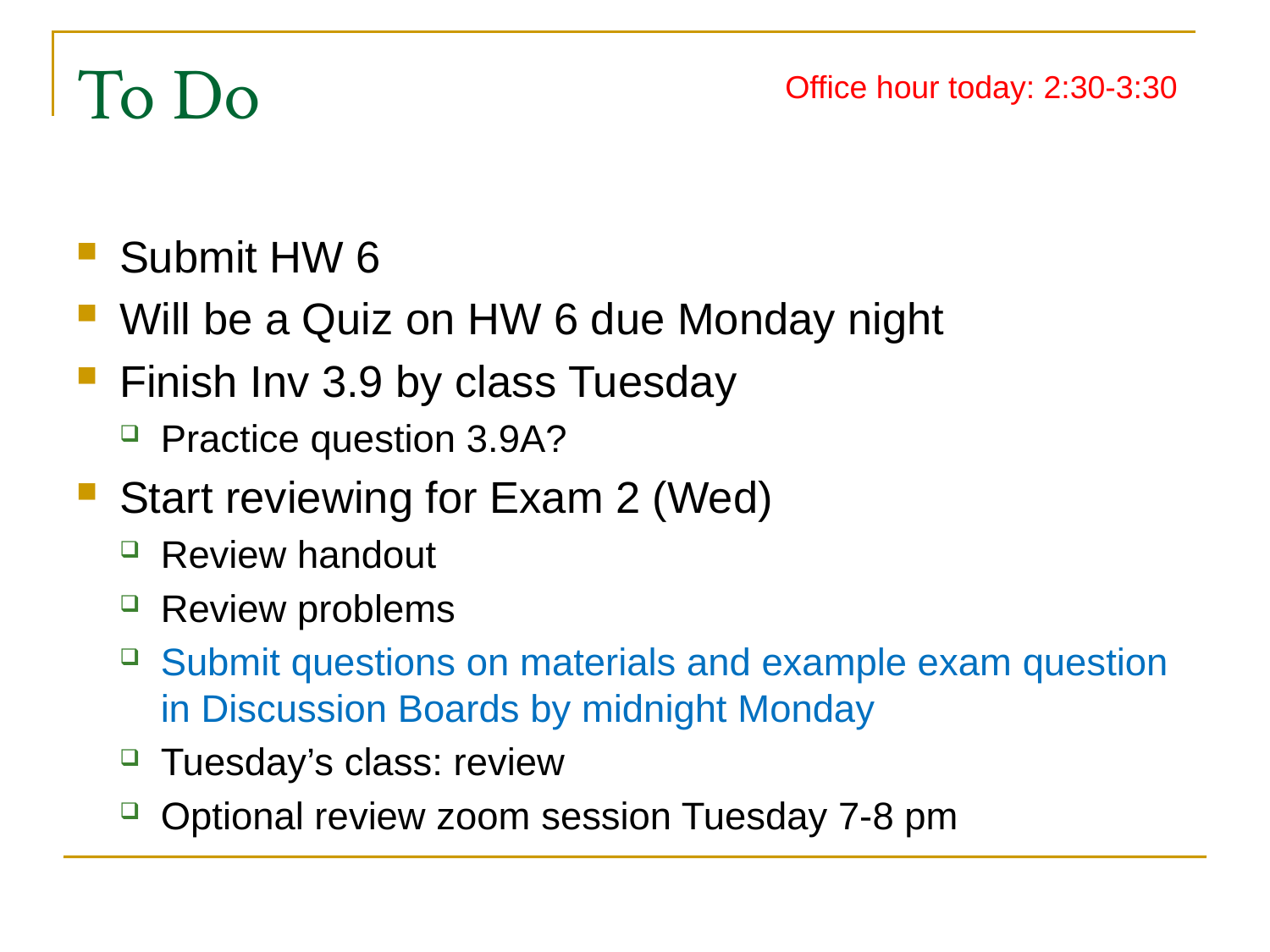

# To Do
Office hour today: 2:30-3:30
Submit HW 6
Will be a Quiz on HW 6 due Monday night
Finish Inv 3.9 by class Tuesday
Practice question 3.9A?
Start reviewing for Exam 2 (Wed)
Review handout
Review problems
Submit questions on materials and example exam question in Discussion Boards by midnight Monday
Tuesday’s class: review
Optional review zoom session Tuesday 7-8 pm